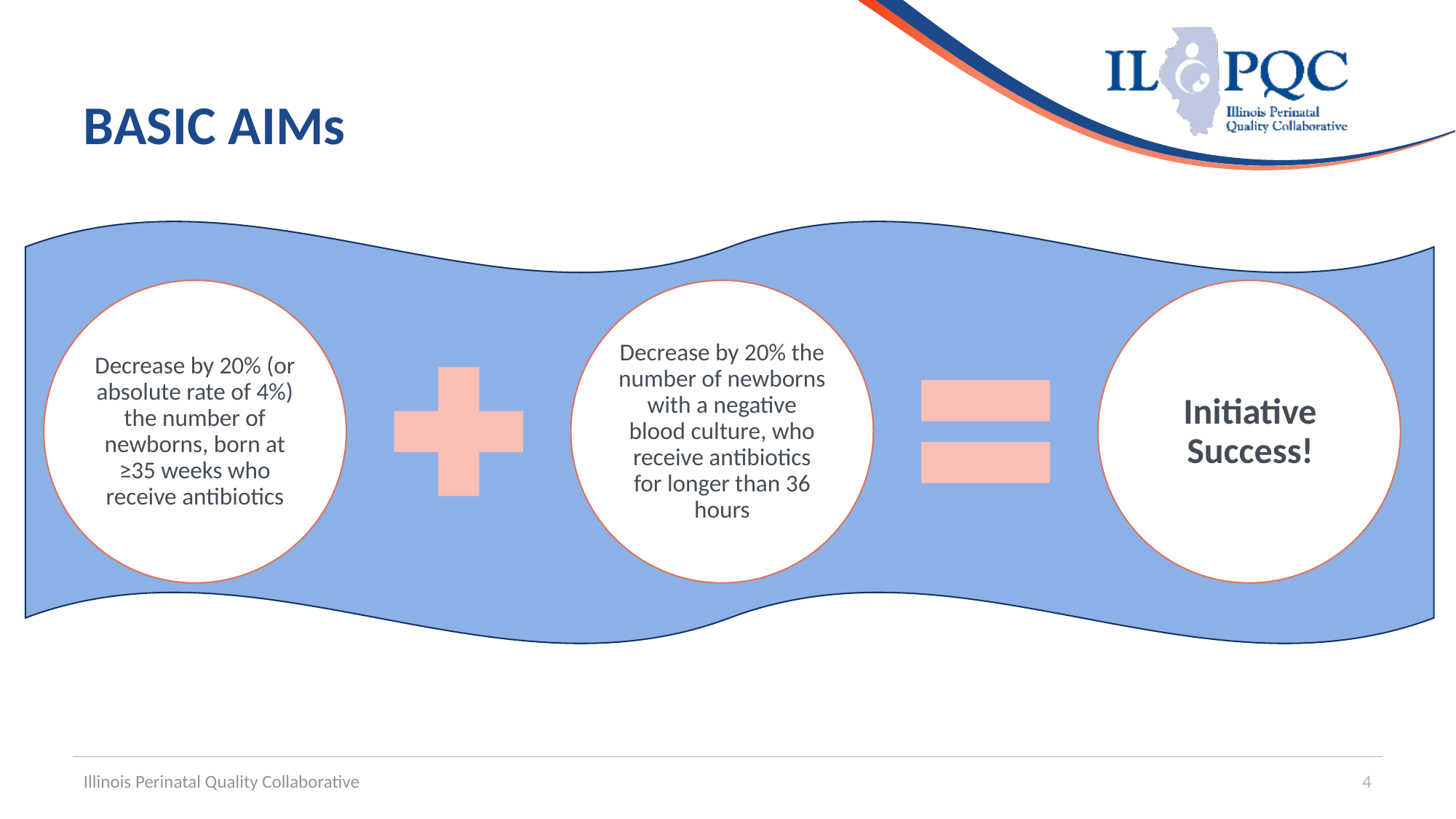

# BASIC AIMs

Decrease by 20% (or absolute rate of 4%) the number of newborns, born at ≥35 weeks who receive antibiotics
Decrease by 20% the number of newborns with a negative blood culture, who receive antibiotics for longer than 36 hours
Initiative Success!

Illinois Perinatal Quality Collaborative
4